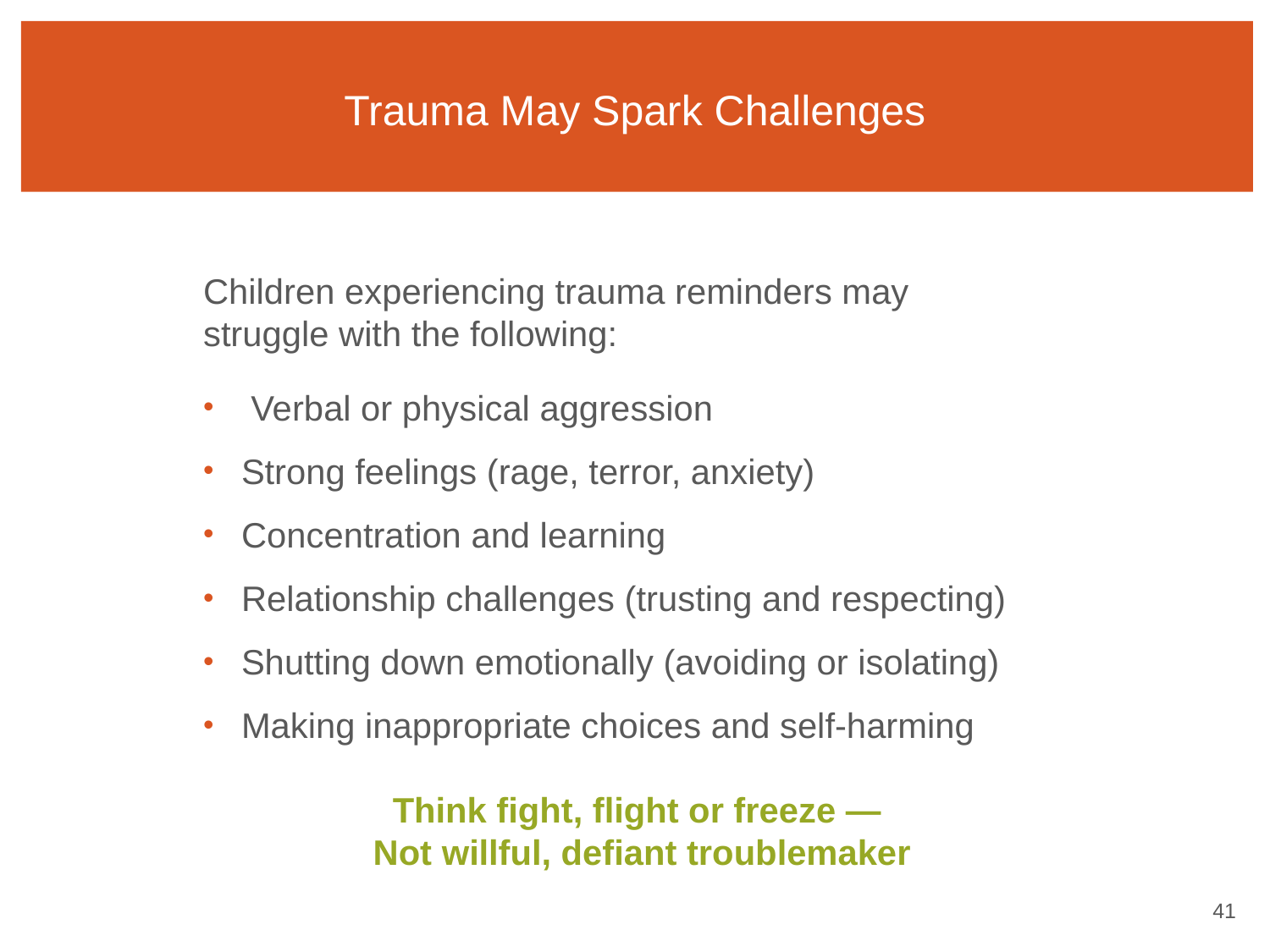

# Trauma May Spark Challenges
Children experiencing trauma reminders may struggle with the following:
Verbal or physical aggression
Strong feelings (rage, terror, anxiety)
Concentration and learning
Relationship challenges (trusting and respecting)
Shutting down emotionally (avoiding or isolating)
Making inappropriate choices and self-harming
Think fight, flight or freeze —
Not willful, defiant troublemaker
41